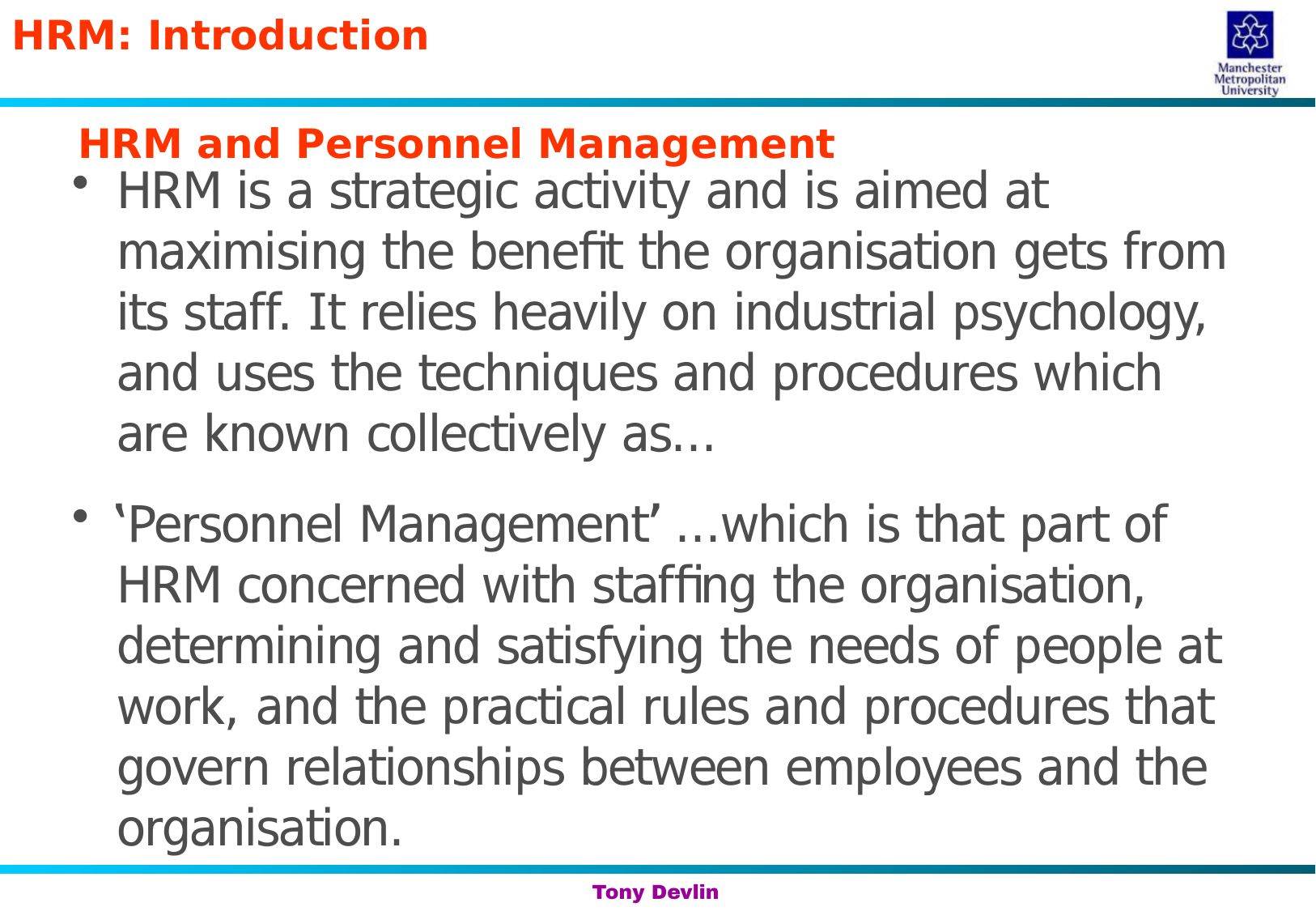

# HRM and Personnel Management
HRM is a strategic activity and is aimed at maximising the benefit the organisation gets from its staff. It relies heavily on industrial psychology, and uses the techniques and procedures which are known collectively as...
‘Personnel Management’ ...which is that part of HRM concerned with staffing the organisation, determining and satisfying the needs of people at work, and the practical rules and procedures that govern relationships between employees and the organisation.
Tony Devlin